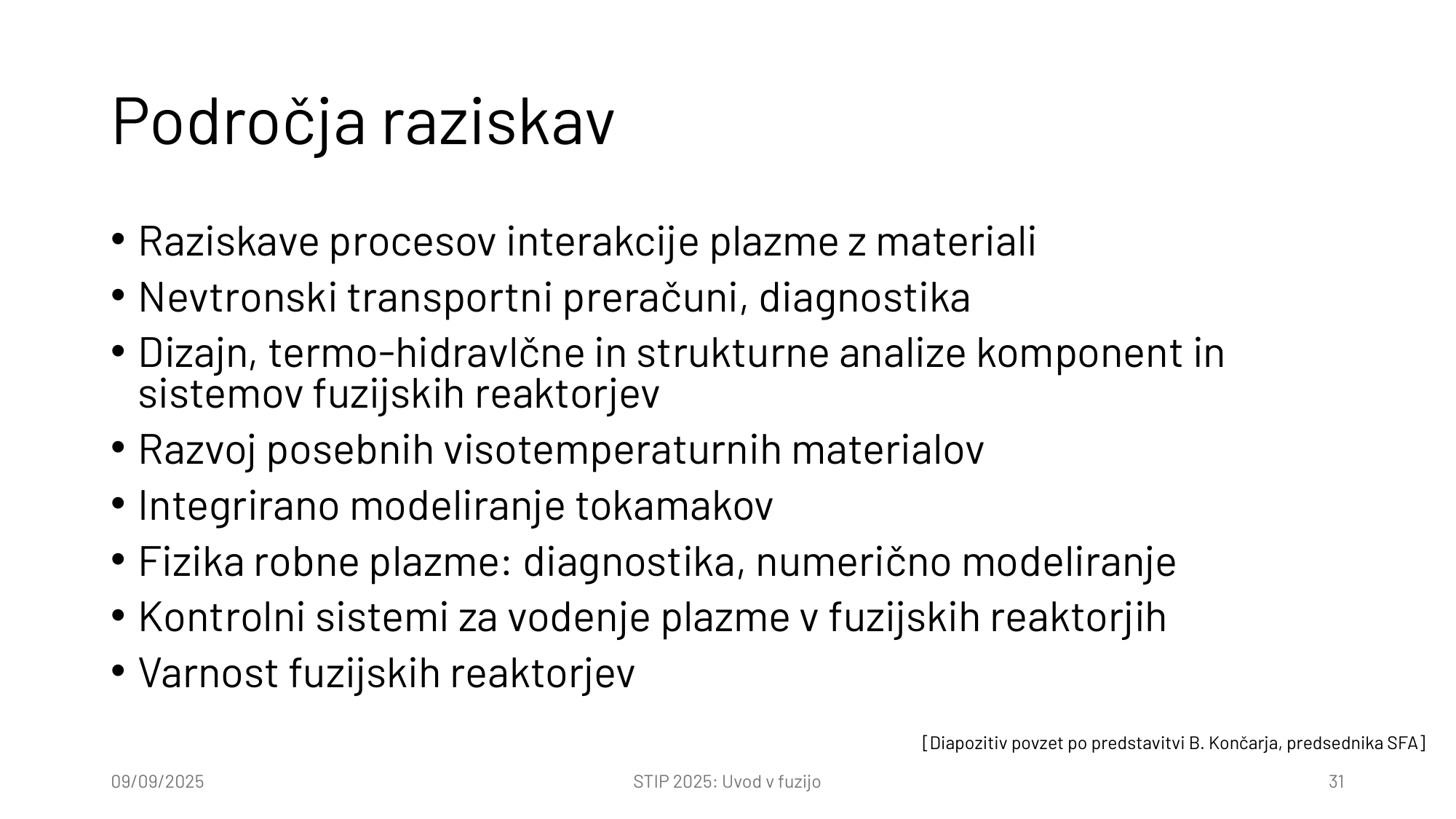

# Področja raziskav
Raziskave procesov interakcije plazme z materiali
Nevtronski transportni preračuni, diagnostika
Dizajn, termo-hidravlčne in strukturne analize komponent in sistemov fuzijskih reaktorjev
Razvoj posebnih visotemperaturnih materialov
Integrirano modeliranje tokamakov
Fizika robne plazme: diagnostika, numerično modeliranje
Kontrolni sistemi za vodenje plazme v fuzijskih reaktorjih
Varnost fuzijskih reaktorjev
[Diapozitiv povzet po predstavitvi B. Končarja, predsednika SFA]
09/09/2025
STIP 2025: Uvod v fuzijo
31